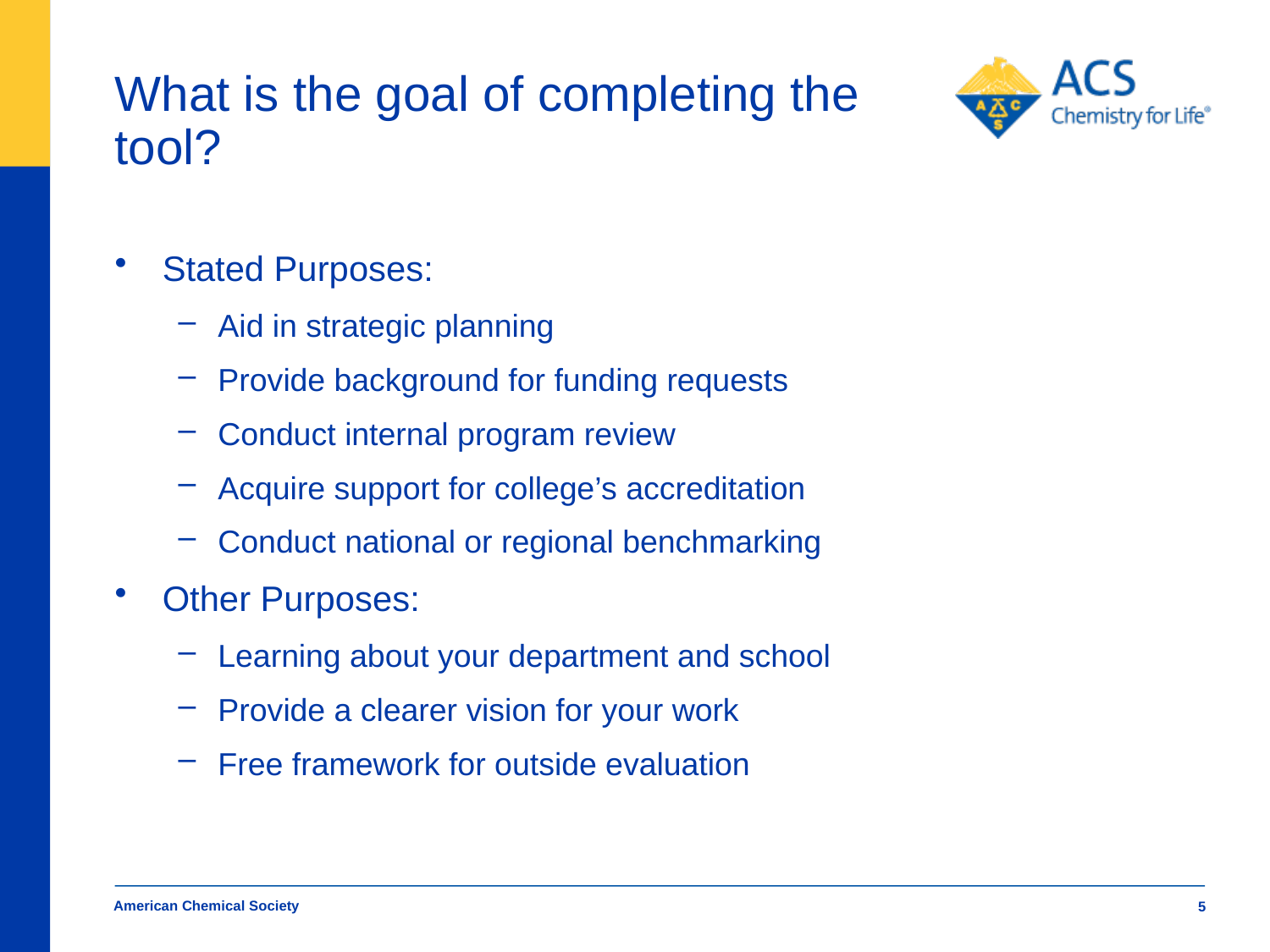

# What is the goal of completing the tool?
Stated Purposes:
Aid in strategic planning
Provide background for funding requests
Conduct internal program review
Acquire support for college’s accreditation
Conduct national or regional benchmarking
Other Purposes:
Learning about your department and school
Provide a clearer vision for your work
Free framework for outside evaluation

American Chemical Society
5